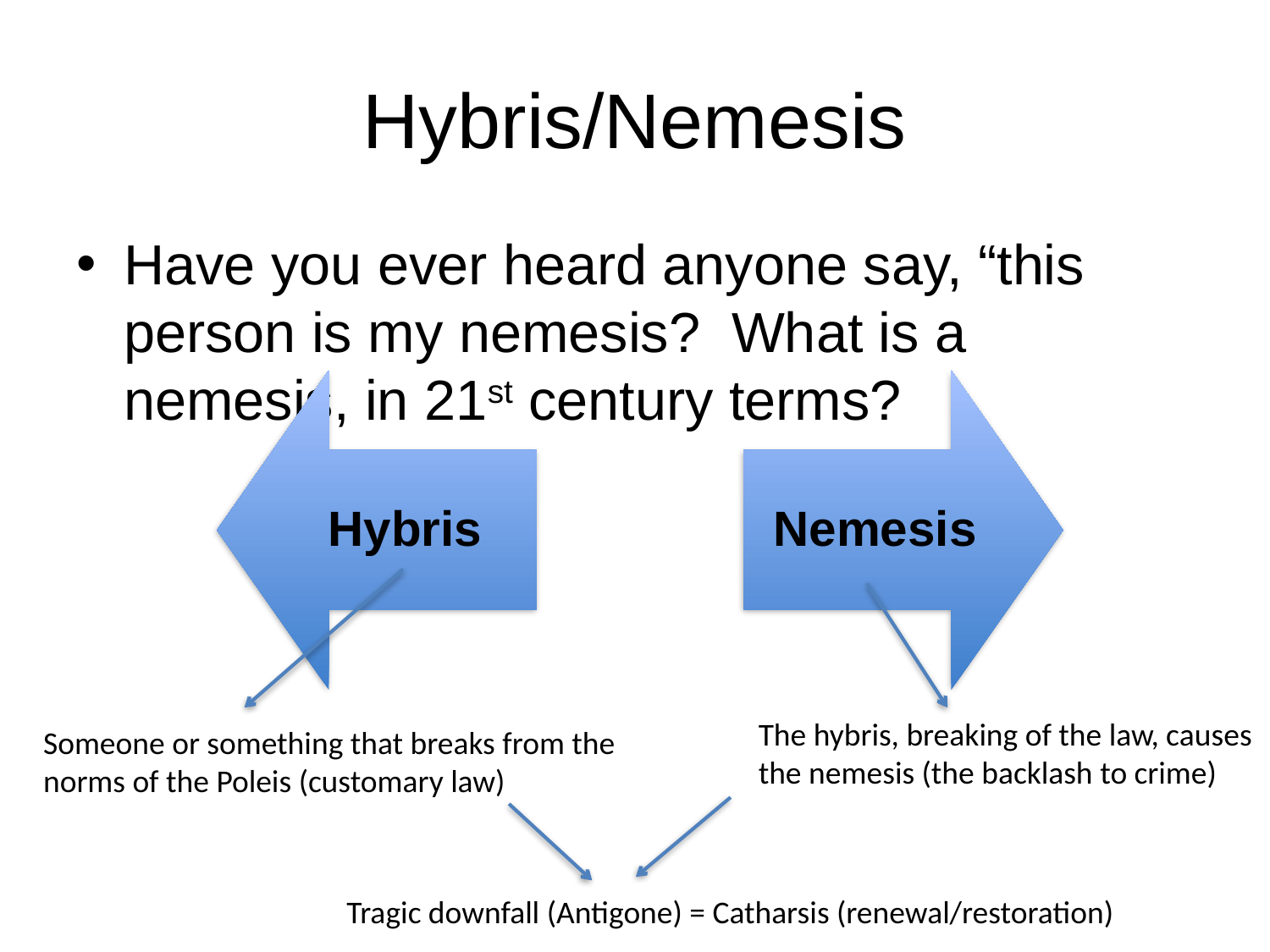

# Hybris/Nemesis
Have you ever heard anyone say, “this person is my nemesis?  What is a nemesis, in 21st century terms?
Hybris
Nemesis
The hybris, breaking of the law, causes
the nemesis (the backlash to crime)
Someone or something that breaks from the
norms of the Poleis (customary law)
Tragic downfall (Antigone) = Catharsis (renewal/restoration)